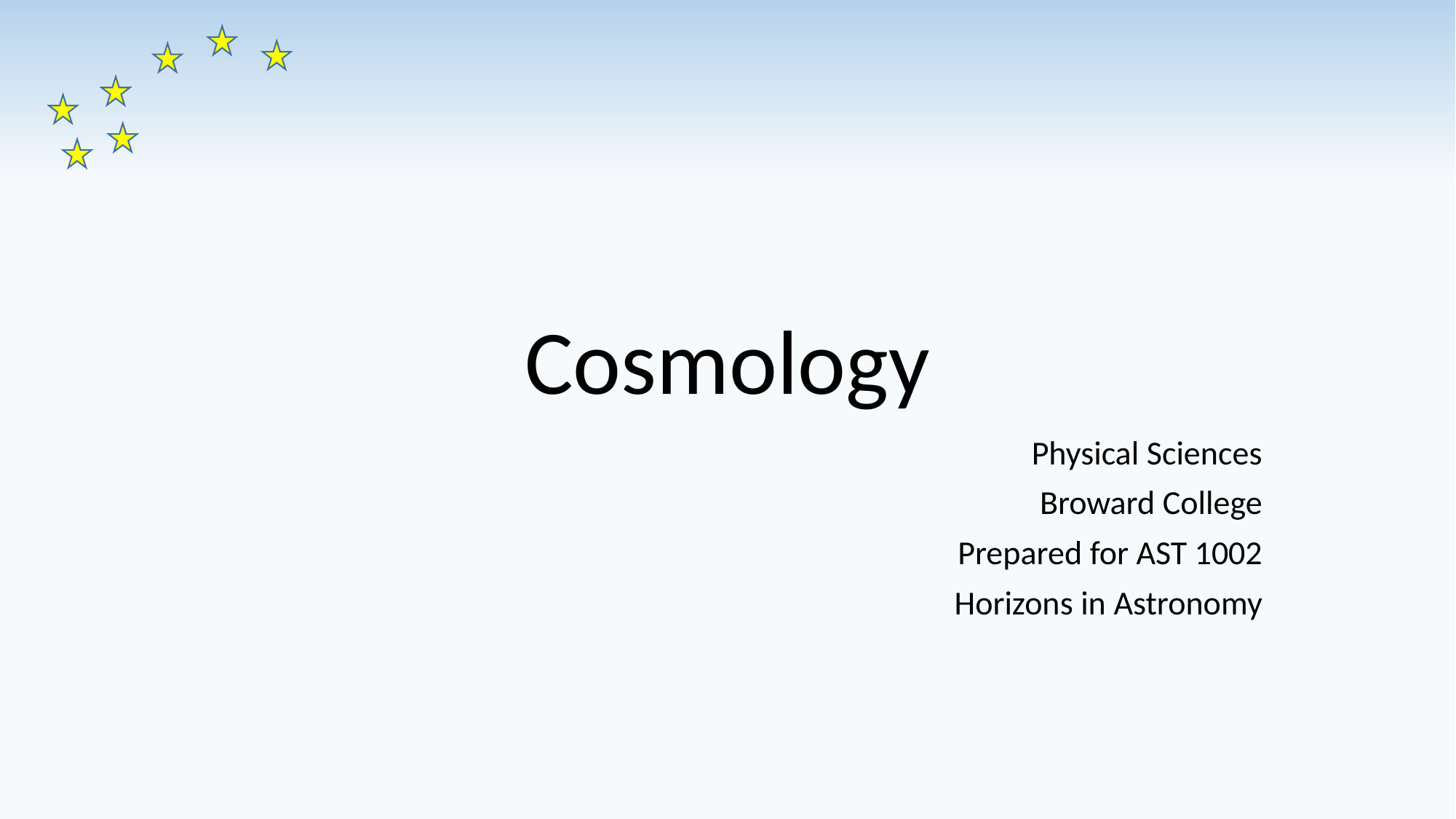

# Cosmology

Physical Sciences
Broward College
Prepared for AST 1002
Horizons in Astronomy